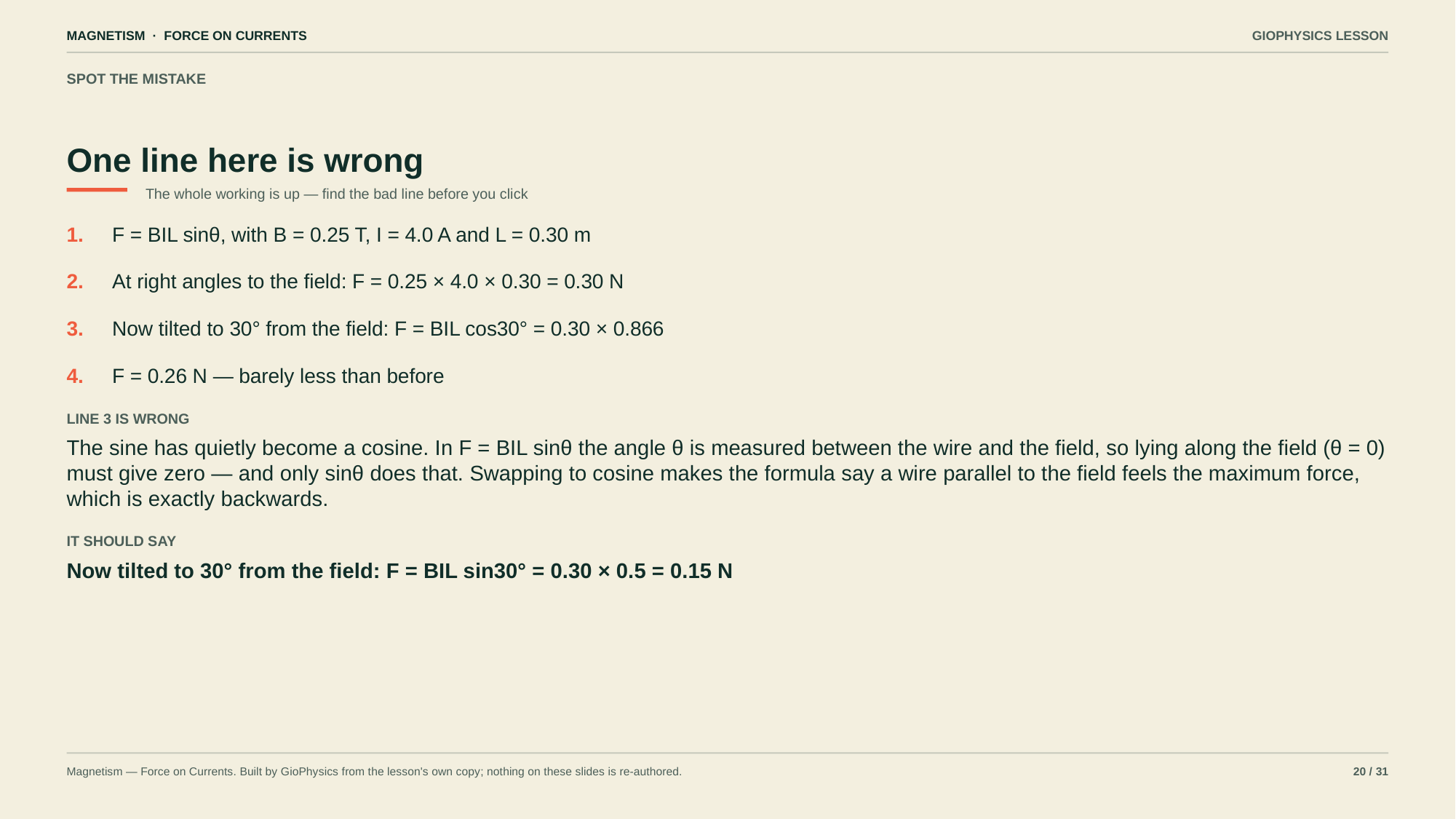

MAGNETISM  ·  FORCE ON CURRENTS
GIOPHYSICS LESSON

SPOT THE MISTAKE
One line here is wrong
The whole working is up — find the bad line before you click

1.
F = BIL sinθ, with B = 0.25 T, I = 4.0 A and L = 0.30 m
2.
At right angles to the field: F = 0.25 × 4.0 × 0.30 = 0.30 N
3.
Now tilted to 30° from the field: F = BIL cos30° = 0.30 × 0.866
4.
F = 0.26 N — barely less than before
LINE 3 IS WRONG
The sine has quietly become a cosine. In F = BIL sinθ the angle θ is measured between the wire and the field, so lying along the field (θ = 0) must give zero — and only sinθ does that. Swapping to cosine makes the formula say a wire parallel to the field feels the maximum force, which is exactly backwards.
IT SHOULD SAY
Now tilted to 30° from the field: F = BIL sin30° = 0.30 × 0.5 = 0.15 N

Magnetism — Force on Currents. Built by GioPhysics from the lesson's own copy; nothing on these slides is re-authored.
20 / 31